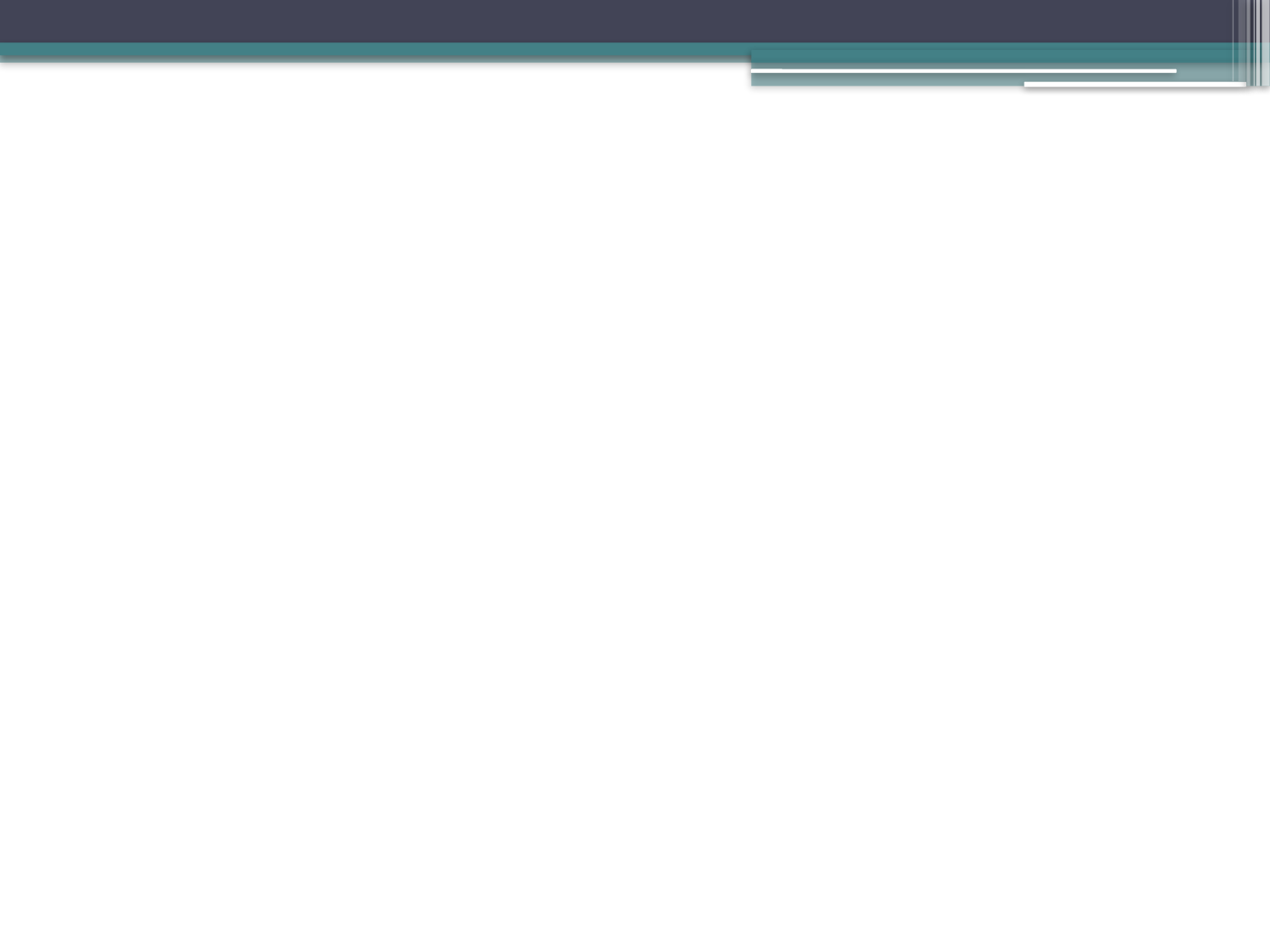

# Am 24.Dezember feiern die Deutschen Weihnachten. An diesem Tag ist Jesus Christus geboren.Das ist ein religioses Fest. Aber dieser Feiertag ist bei den Deutschen sehr beliebt. Die ganze Familie kommt zusammen. Im Zimmer steht ein Tannenbaum. Der Baum wird je nach Geschmack mit Kerzen, Christbaumkugeln, Holzspielzeug geschmückt.